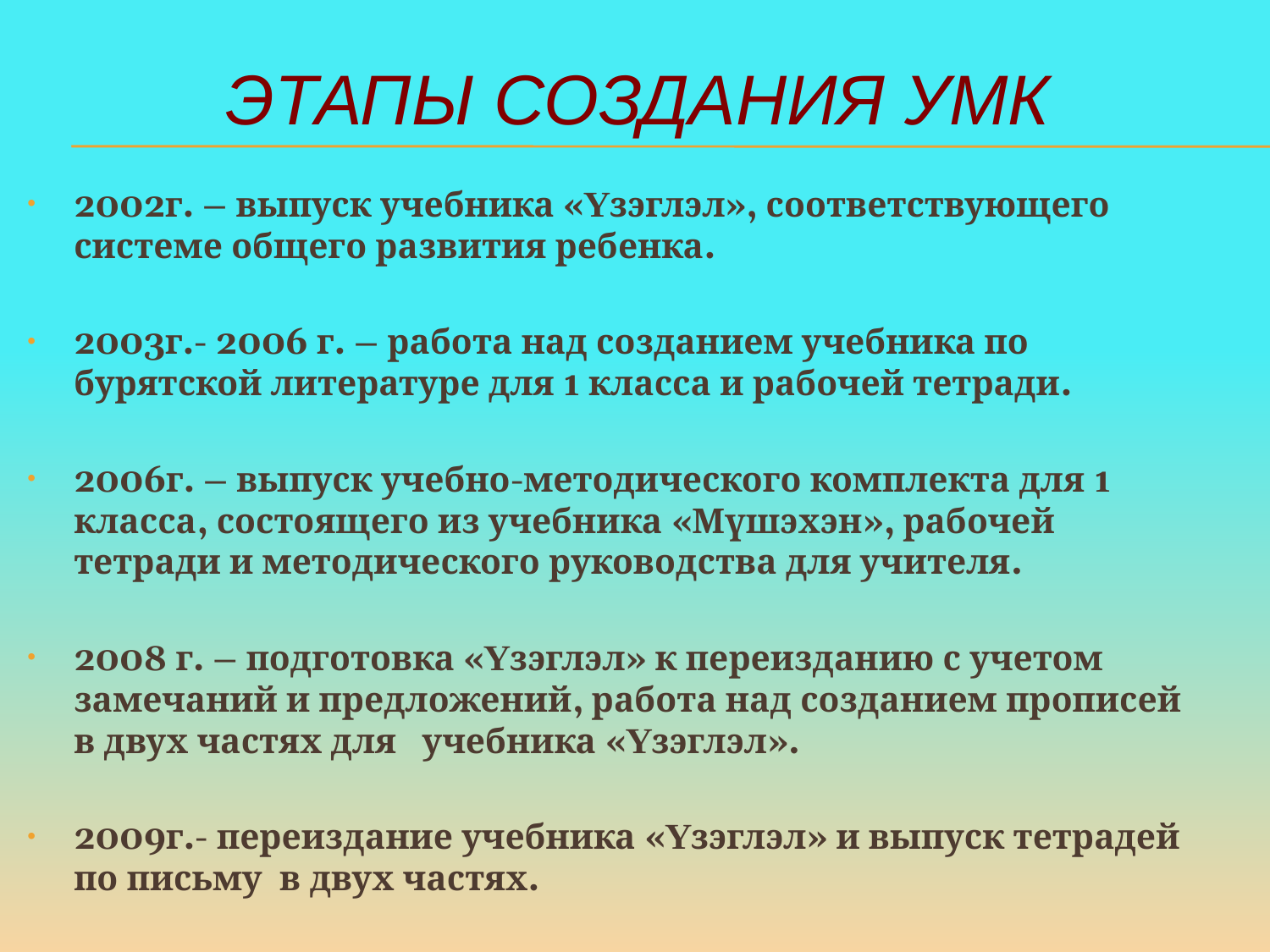

# Этапы создания УМК
2002г. – выпуск учебника «Yзэглэл», соответствующего системе общего развития ребенка.

2003г.- 2006 г. – работа над созданием учебника по бурятской литературе для 1 класса и рабочей тетради.

2006г. – выпуск учебно-методического комплекта для 1 класса, состоящего из учебника «Мүшэхэн», рабочей тетради и методического руководства для учителя.

2008 г. – подготовка «Yзэглэл» к переизданию с учетом замечаний и предложений, работа над созданием прописей в двух частях для   учебника «Yзэглэл».

2009г.- переиздание учебника «Yзэглэл» и выпуск тетрадей по письму  в двух частях.